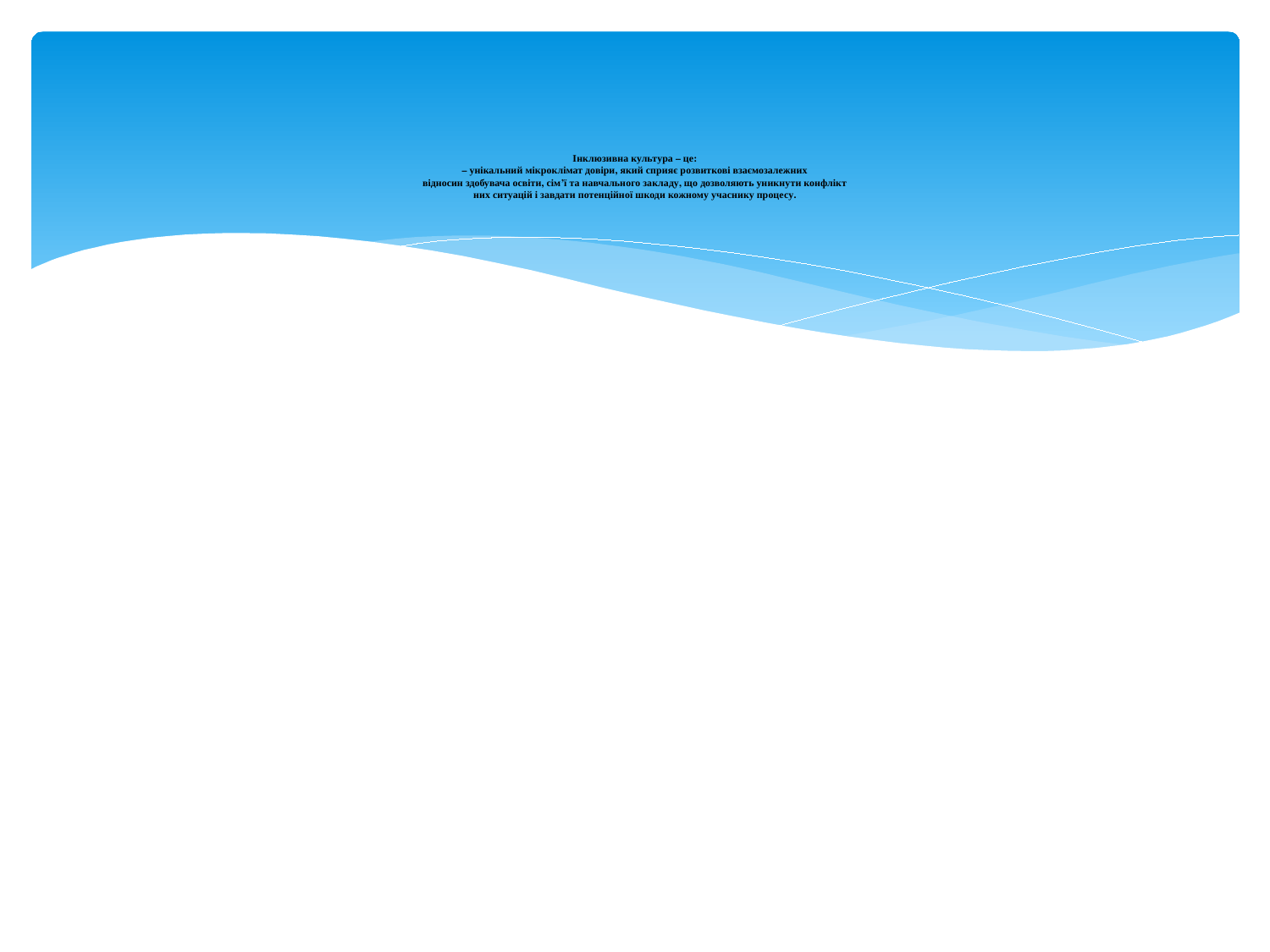

# Інклюзивна культура – це: – унікальний мікроклімат довіри, який сприяє розвиткові взаємозалежних відносин здобувача освіти, сім’ї та навчального закладу, що дозволяють уникнути конфлікт­ них ситуацій і завдати потенційної шкоди кожному учаснику процесу.